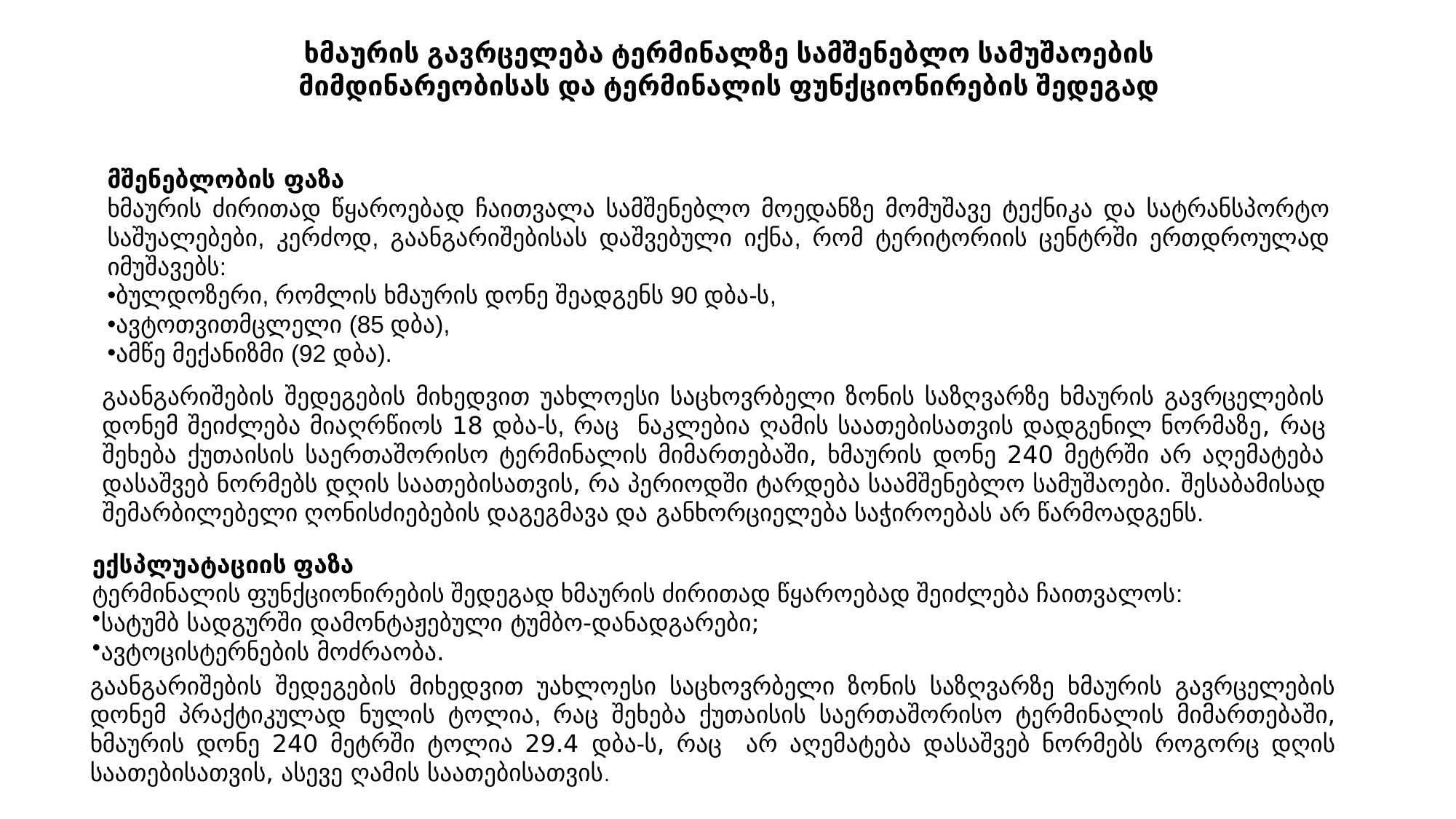

ხმაურის გავრცელება ტერმინალზე სამშენებლო სამუშაოების მიმდინარეობისას და ტერმინალის ფუნქციონირების შედეგად
მშენებლობის ფაზა
ხმაურის ძირითად წყაროებად ჩაითვალა სამშენებლო მოედანზე მომუშავე ტექნიკა და სატრანსპორტო საშუალებები, კერძოდ, გაანგარიშებისას დაშვებული იქნა, რომ ტერიტორიის ცენტრში ერთდროულად იმუშავებს:
ბულდოზერი, რომლის ხმაურის დონე შეადგენს 90 დბა-ს,
ავტოთვითმცლელი (85 დბა),
ამწე მექანიზმი (92 დბა).

გაანგარიშების შედეგების მიხედვით უახლოესი საცხოვრბელი ზონის საზღვარზე ხმაურის გავრცელების დონემ შეიძლება მიაღრწიოს 18 დბა-ს, რაც  ნაკლებია ღამის საათებისათვის დადგენილ ნორმაზე, რაც შეხება ქუთაისის საერთაშორისო ტერმინალის მიმართებაში, ხმაურის დონე 240 მეტრში არ აღემატება დასაშვებ ნორმებს დღის საათებისათვის, რა პერიოდში ტარდება საამშენებლო სამუშაოები. შესაბამისად შემარბილებელი ღონისძიებების დაგეგმავა და განხორციელება საჭიროებას არ წარმოადგენს.
ექსპლუატაციის ფაზა
ტერმინალის ფუნქციონირების შედეგად ხმაურის ძირითად წყაროებად შეიძლება ჩაითვალოს:
სატუმბ სადგურში დამონტაჟებული ტუმბო-დანადგარები;
ავტოცისტერნების მოძრაობა.

გაანგარიშების შედეგების მიხედვით უახლოესი საცხოვრბელი ზონის საზღვარზე ხმაურის გავრცელების დონემ პრაქტიკულად ნულის ტოლია, რაც შეხება ქუთაისის საერთაშორისო ტერმინალის მიმართებაში, ხმაურის დონე 240 მეტრში ტოლია 29.4 დბა-ს, რაც  არ აღემატება დასაშვებ ნორმებს როგორც დღის საათებისათვის, ასევე ღამის საათებისათვის.